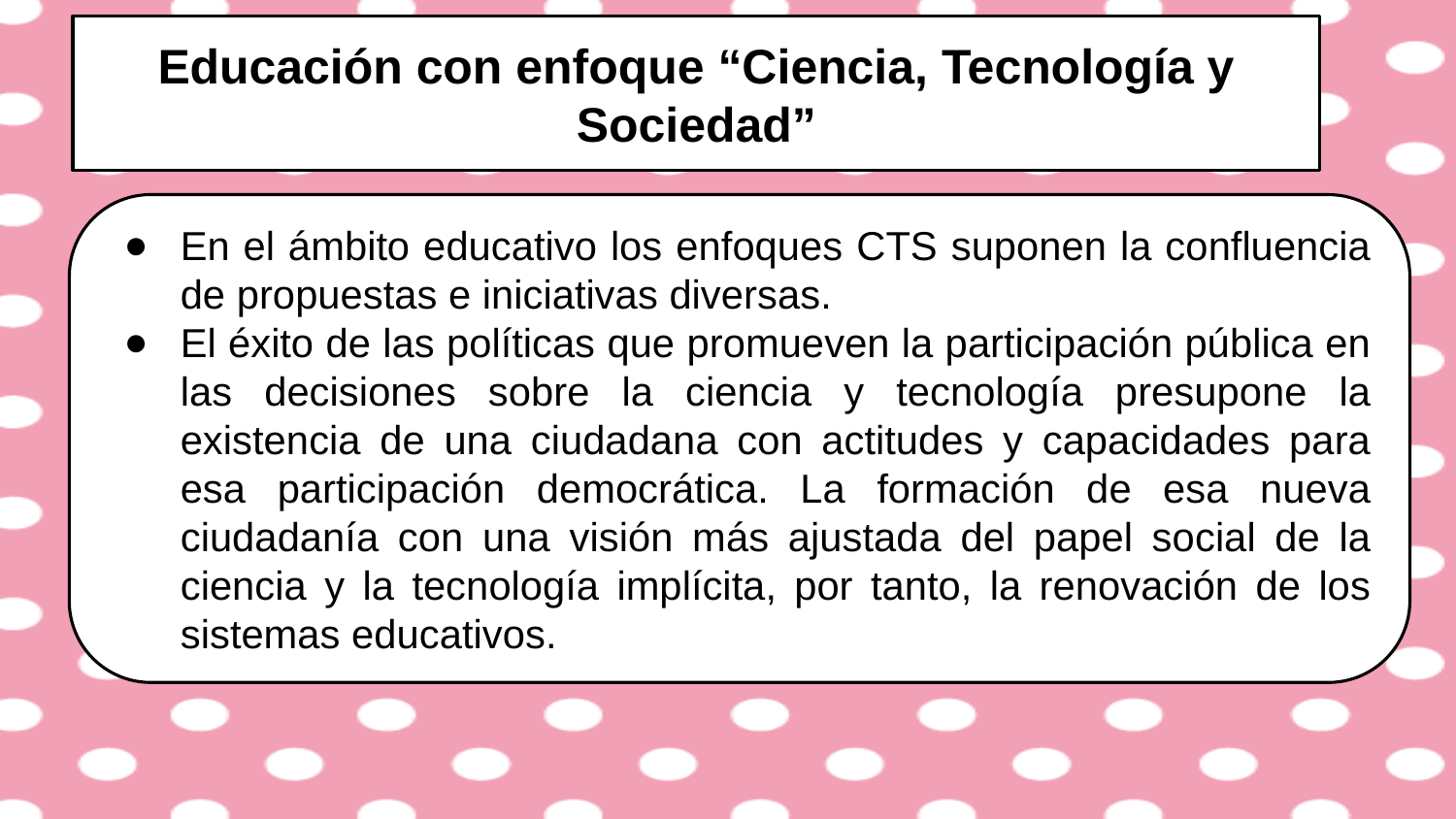

Educación con enfoque “Ciencia, Tecnología y Sociedad”
En el ámbito educativo los enfoques CTS suponen la confluencia de propuestas e iniciativas diversas.
El éxito de las políticas que promueven la participación pública en las decisiones sobre la ciencia y tecnología presupone la existencia de una ciudadana con actitudes y capacidades para esa participación democrática. La formación de esa nueva ciudadanía con una visión más ajustada del papel social de la ciencia y la tecnología implícita, por tanto, la renovación de los sistemas educativos.